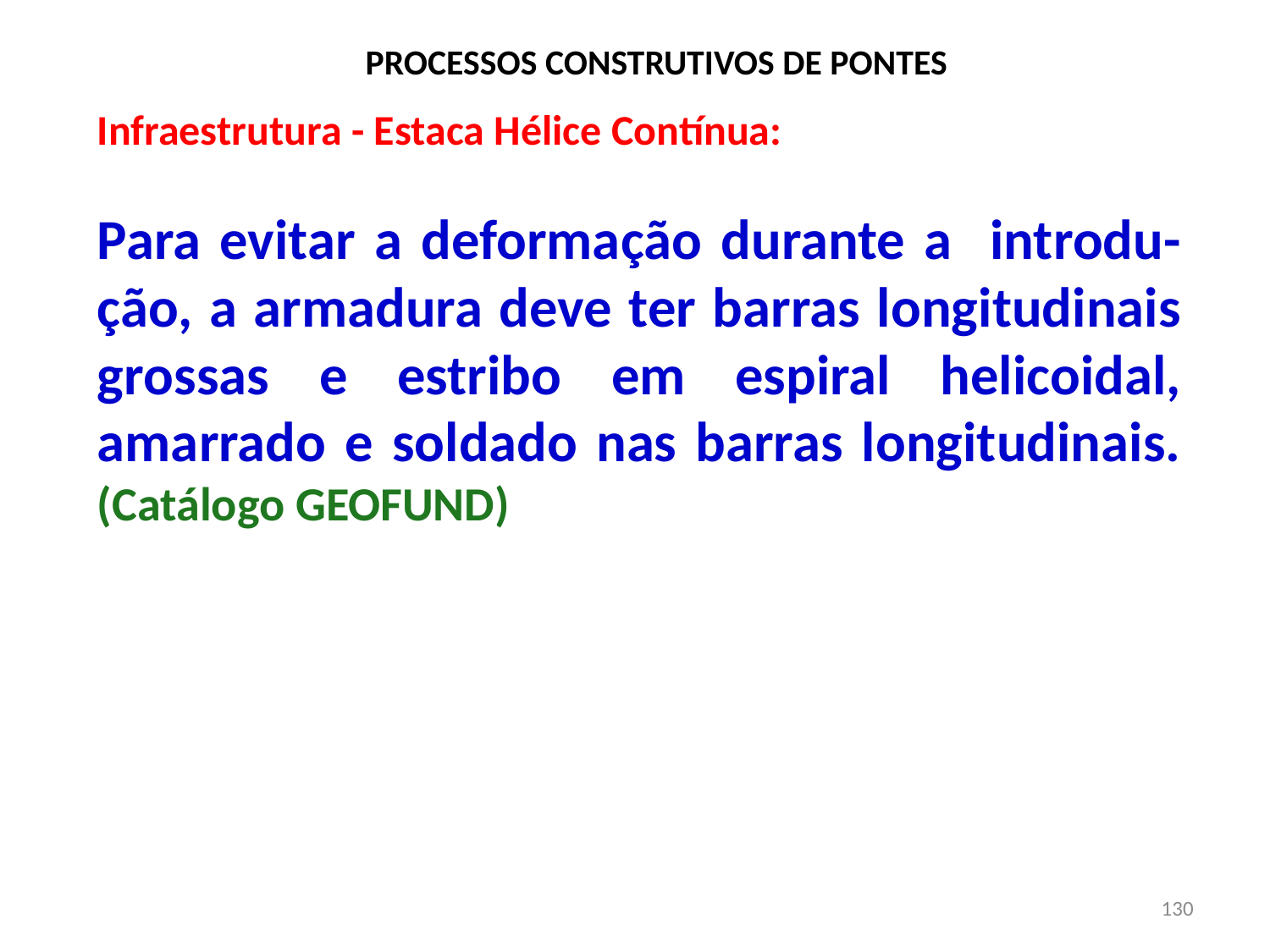

# PROCESSOS CONSTRUTIVOS DE PONTES
Infraestrutura - Estaca Hélice Contínua:

Para evitar a deformação durante a  introdu-ção, a armadura deve ter barras longitudinais grossas e estribo em espiral helicoidal, amarrado e soldado nas barras longitudinais. (Catálogo GEOFUND)
130